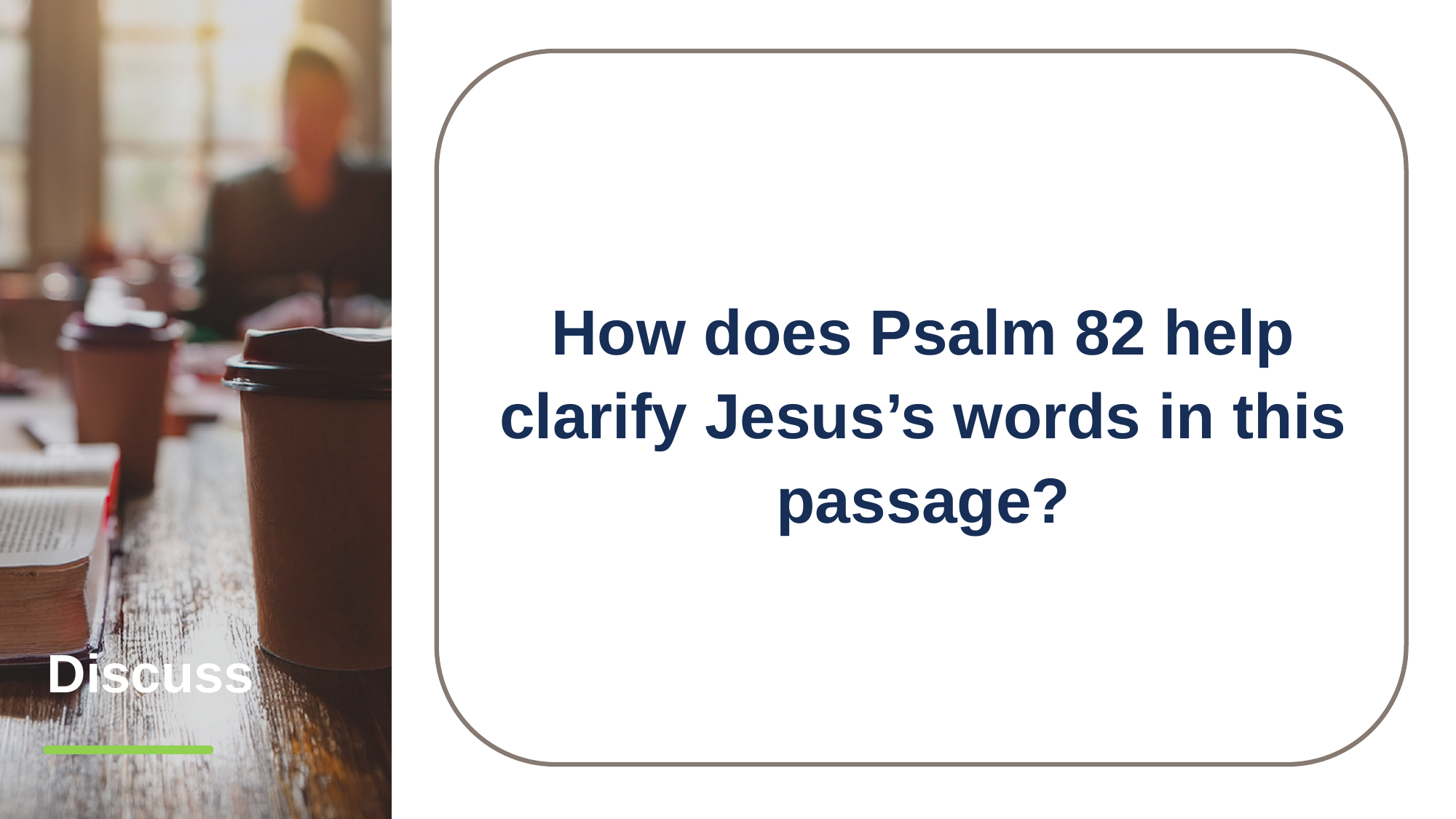

How does Psalm 82 help clarify Jesus’s words in this passage?
# Discuss